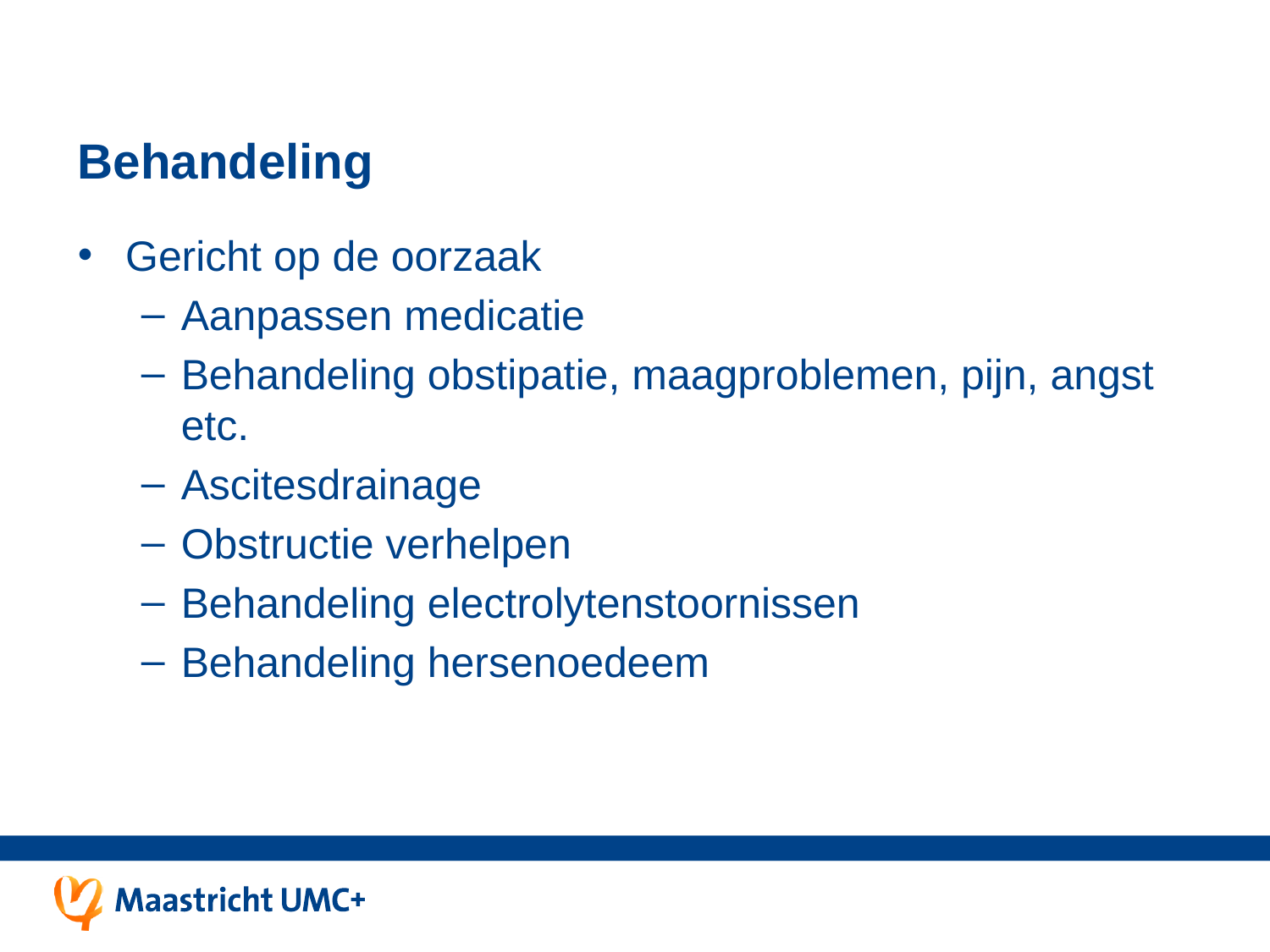

# Behandeling
Gericht op de oorzaak
Aanpassen medicatie
Behandeling obstipatie, maagproblemen, pijn, angst etc.
Ascitesdrainage
Obstructie verhelpen
Behandeling electrolytenstoornissen
Behandeling hersenoedeem